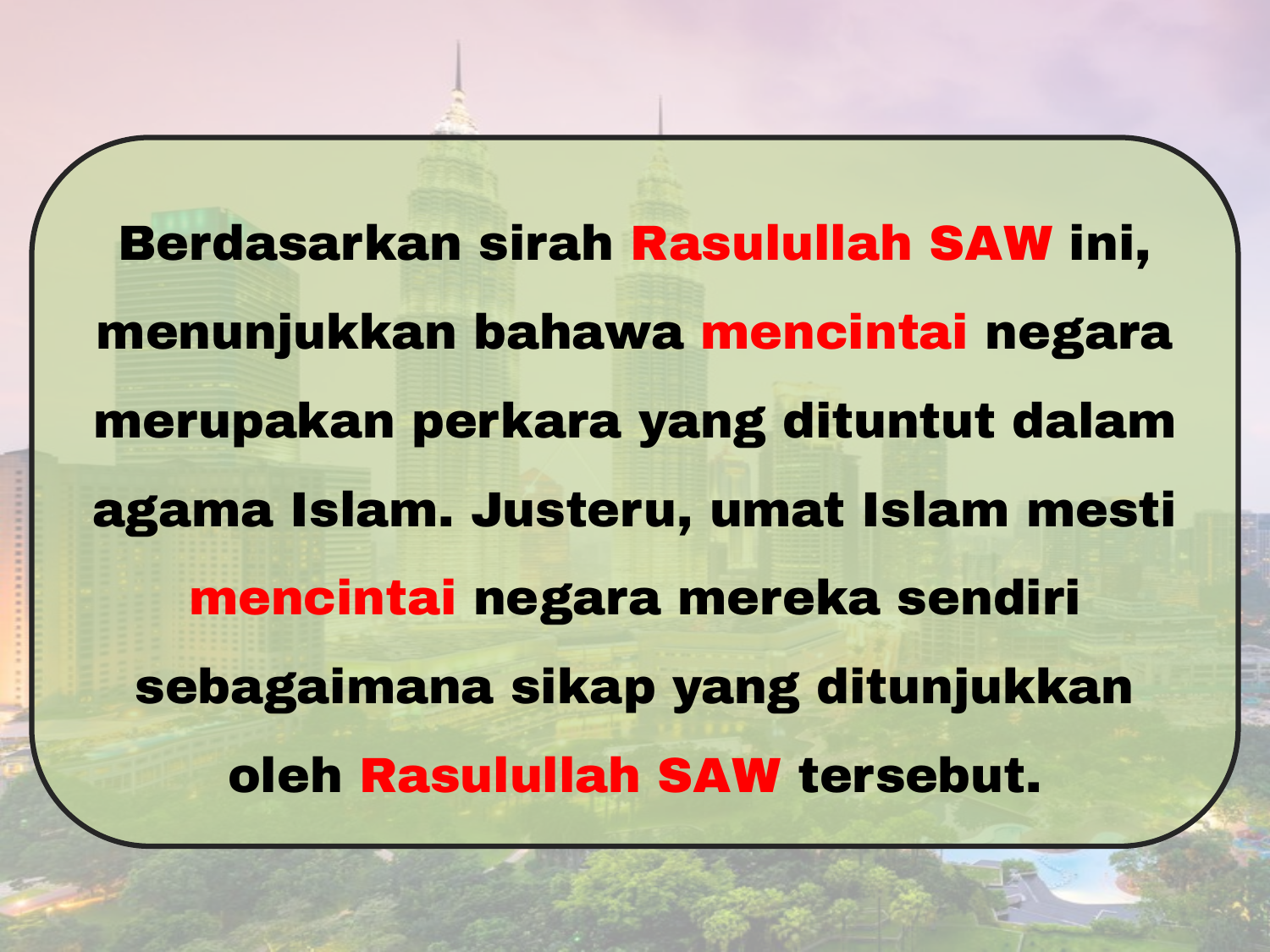

Berdasarkan sirah Rasulullah SAW ini, menunjukkan bahawa mencintai negara merupakan perkara yang dituntut dalam agama Islam. Justeru, umat Islam mesti mencintai negara mereka sendiri sebagaimana sikap yang ditunjukkan oleh Rasulullah SAW tersebut.